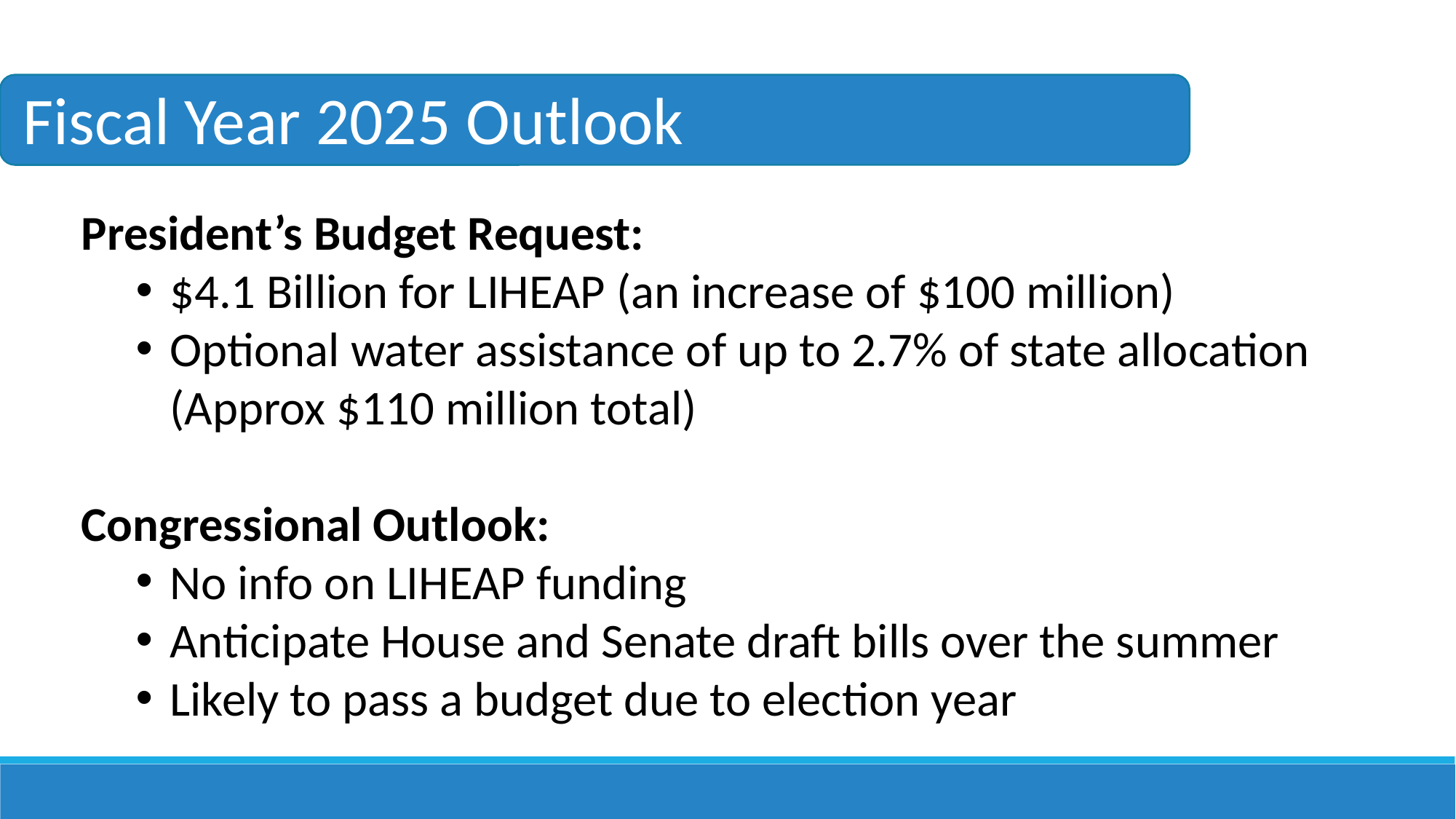

Fiscal Year 2025 Outlook

President’s Budget Request:
$4.1 Billion for LIHEAP (an increase of $100 million)
Optional water assistance of up to 2.7% of state allocation (Approx $110 million total)

Congressional Outlook:
No info on LIHEAP funding
Anticipate House and Senate draft bills over the summer
Likely to pass a budget due to election year